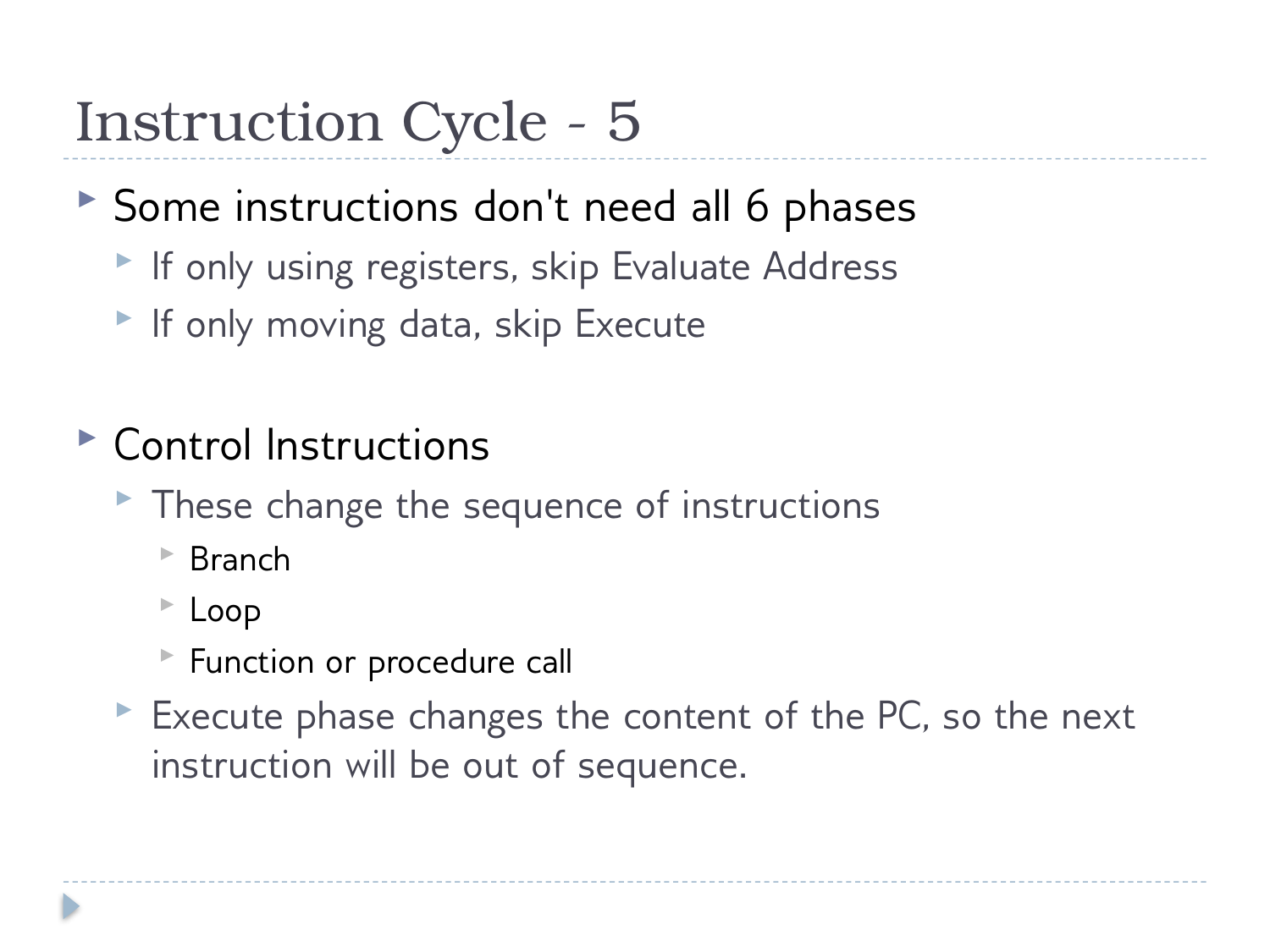

# Instruction Cycle - 5
Some instructions don't need all 6 phases
If only using registers, skip Evaluate Address
If only moving data, skip Execute

Control Instructions
These change the sequence of instructions
Branch
Loop
Function or procedure call
Execute phase changes the content of the PC, so the next instruction will be out of sequence.